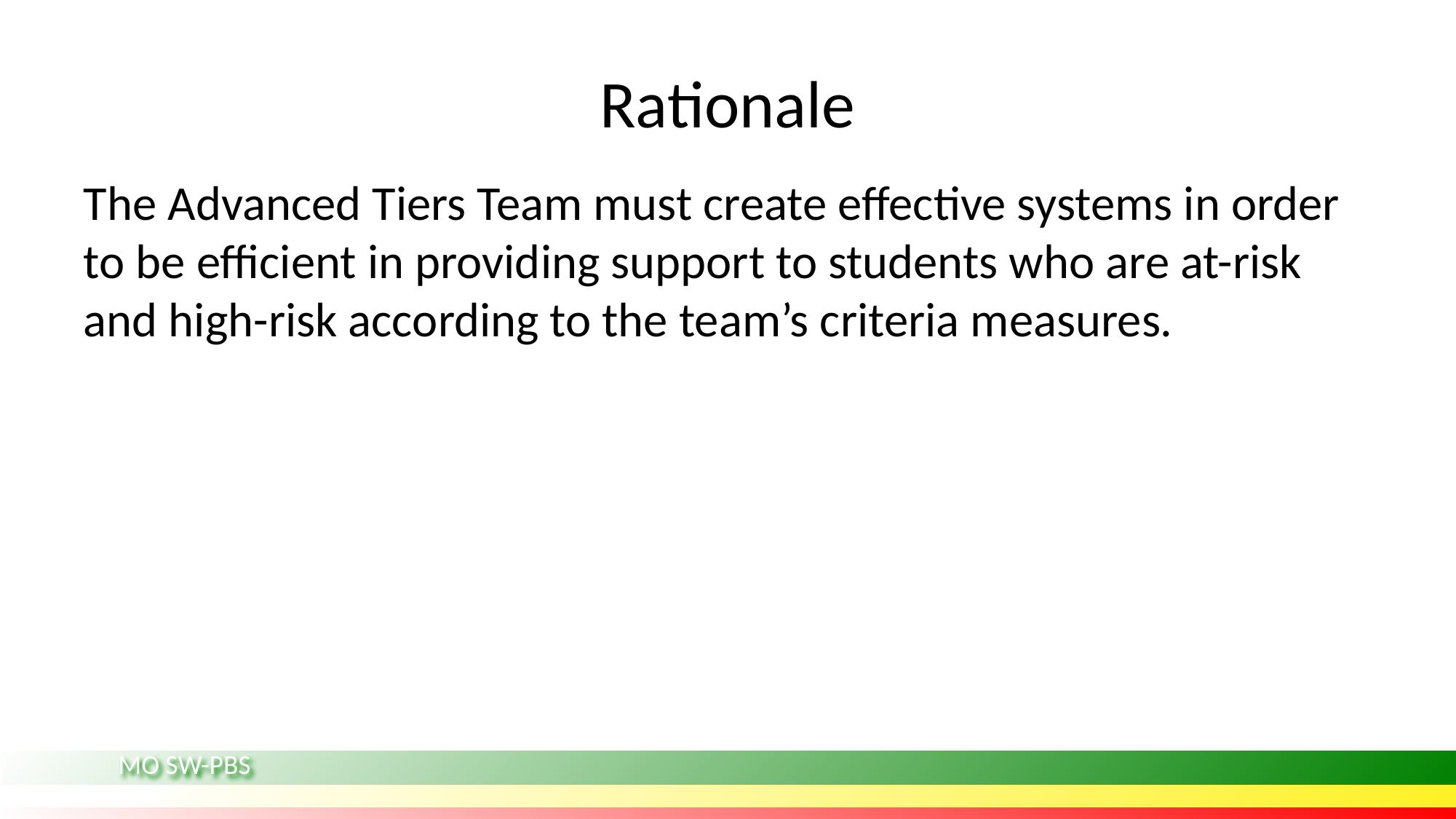

# Rationale
The Advanced Tiers Team must create effective systems in order to be efficient in providing support to students who are at-risk and high-risk according to the team’s criteria measures.